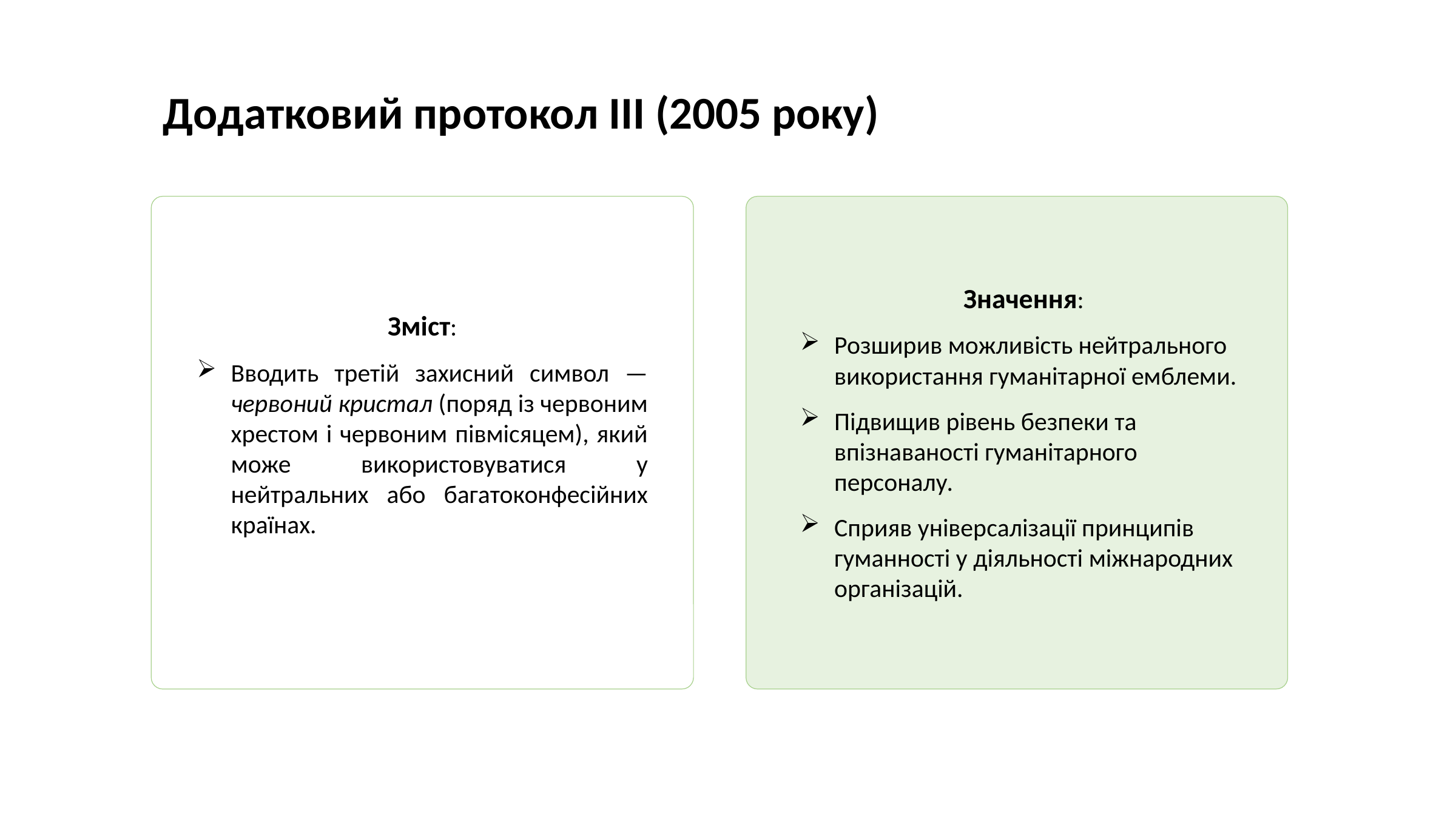

Додатковий протокол ІІІ (2005 року)

Значення:
Розширив можливість нейтрального використання гуманітарної емблеми.
Підвищив рівень безпеки та впізнаваності гуманітарного персоналу.
Сприяв універсалізації принципів гуманності у діяльності міжнародних організацій.
Зміст:
Вводить третій захисний символ — червоний кристал (поряд із червоним хрестом і червоним півмісяцем), який може використовуватися у нейтральних або багатоконфесійних країнах.